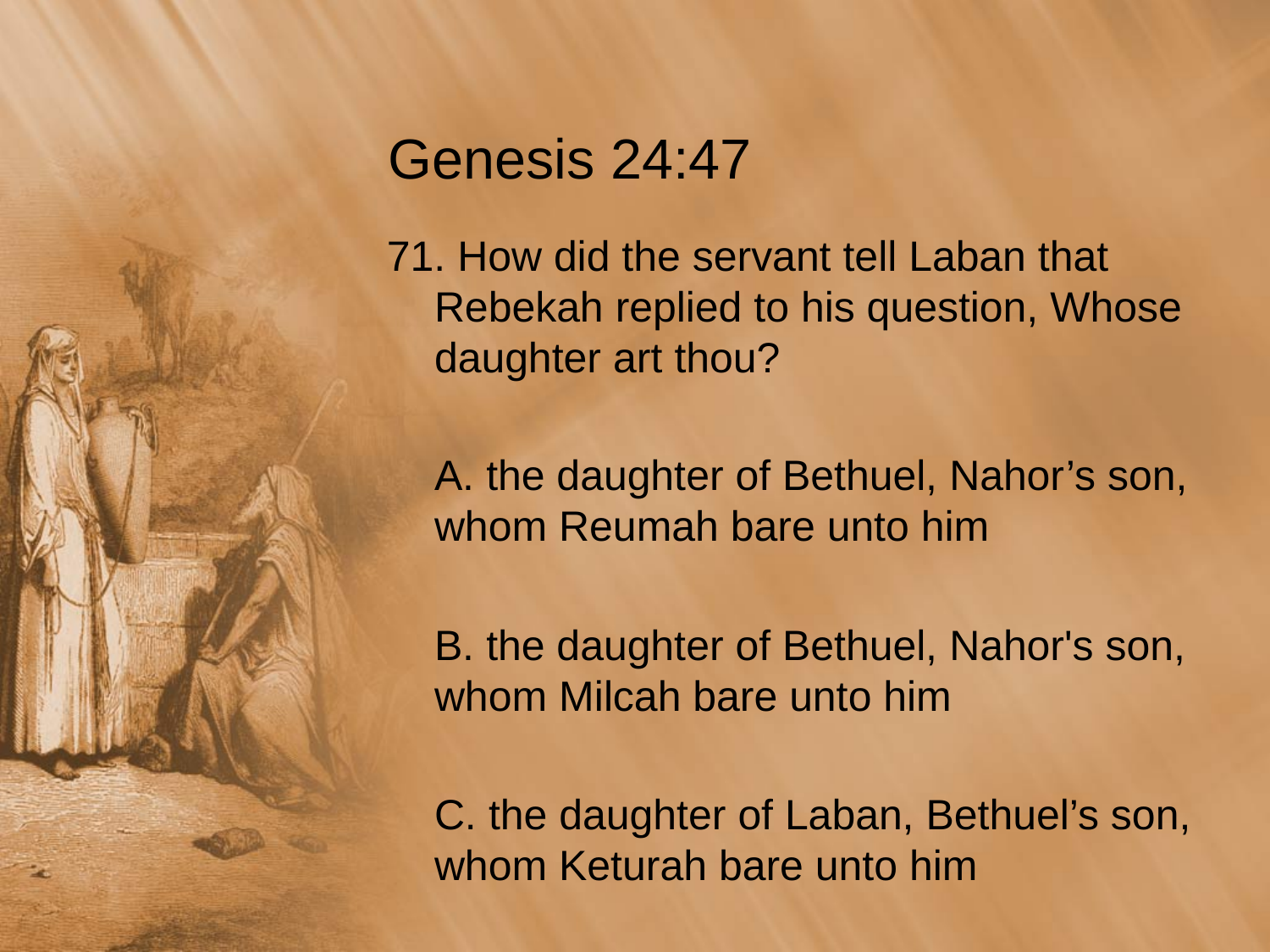

# Genesis 24:47
71. How did the servant tell Laban that Rebekah replied to his question, Whose daughter art thou?

	A. the daughter of Bethuel, Nahor’s son, whom Reumah bare unto him

	B. the daughter of Bethuel, Nahor's son, whom Milcah bare unto him

	C. the daughter of Laban, Bethuel’s son, whom Keturah bare unto him